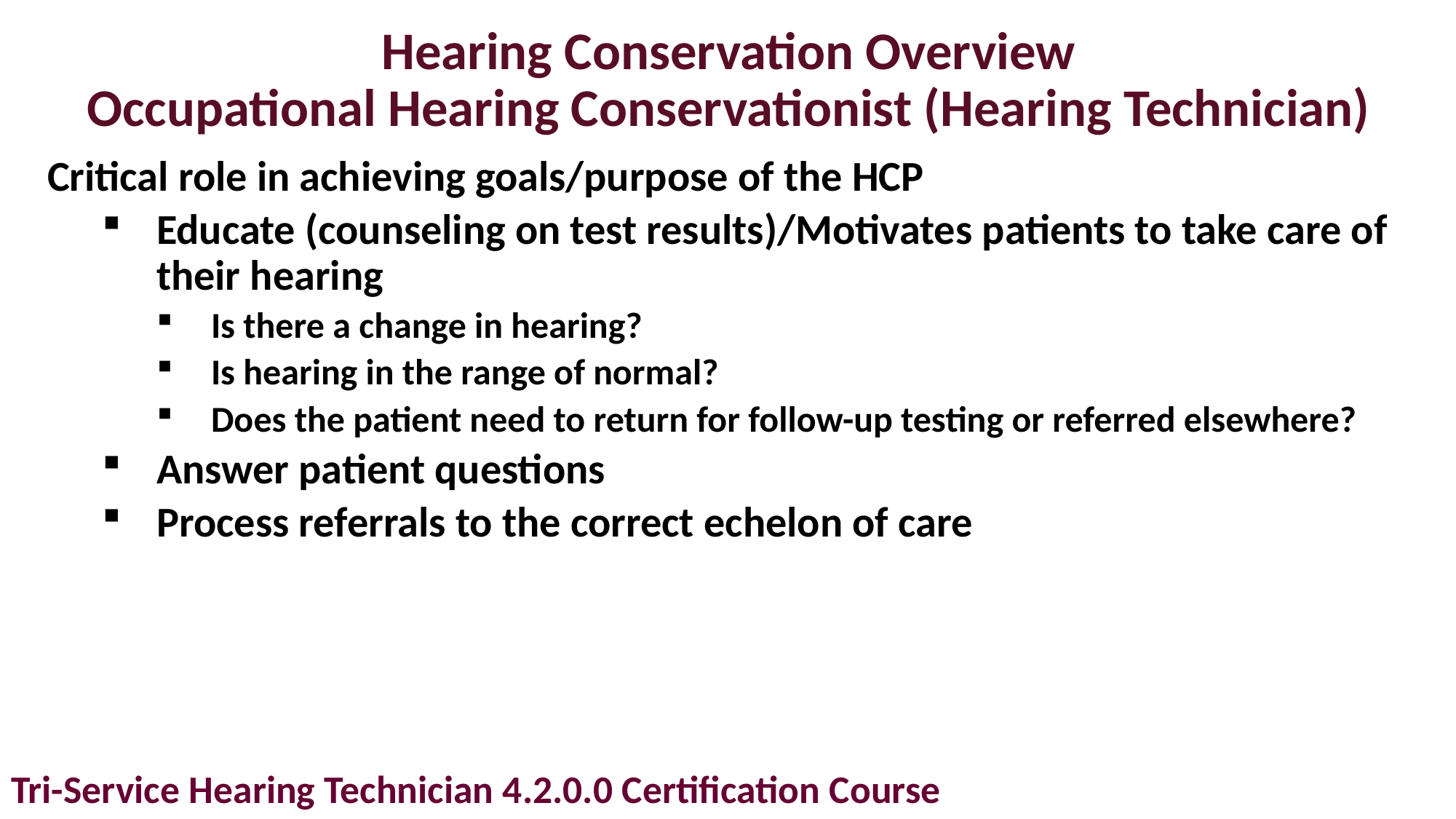

# Hearing Conservation Overview Occupational Hearing Conservationist (Hearing Technician)
Critical role in achieving goals/purpose of the HCP
Educate (counseling on test results)/Motivates patients to take care of their hearing
Is there a change in hearing?
Is hearing in the range of normal?
Does the patient need to return for follow-up testing or referred elsewhere?
Answer patient questions
Process referrals to the correct echelon of care
Tri-Service Hearing Technician 4.2.0.0 Certification Course